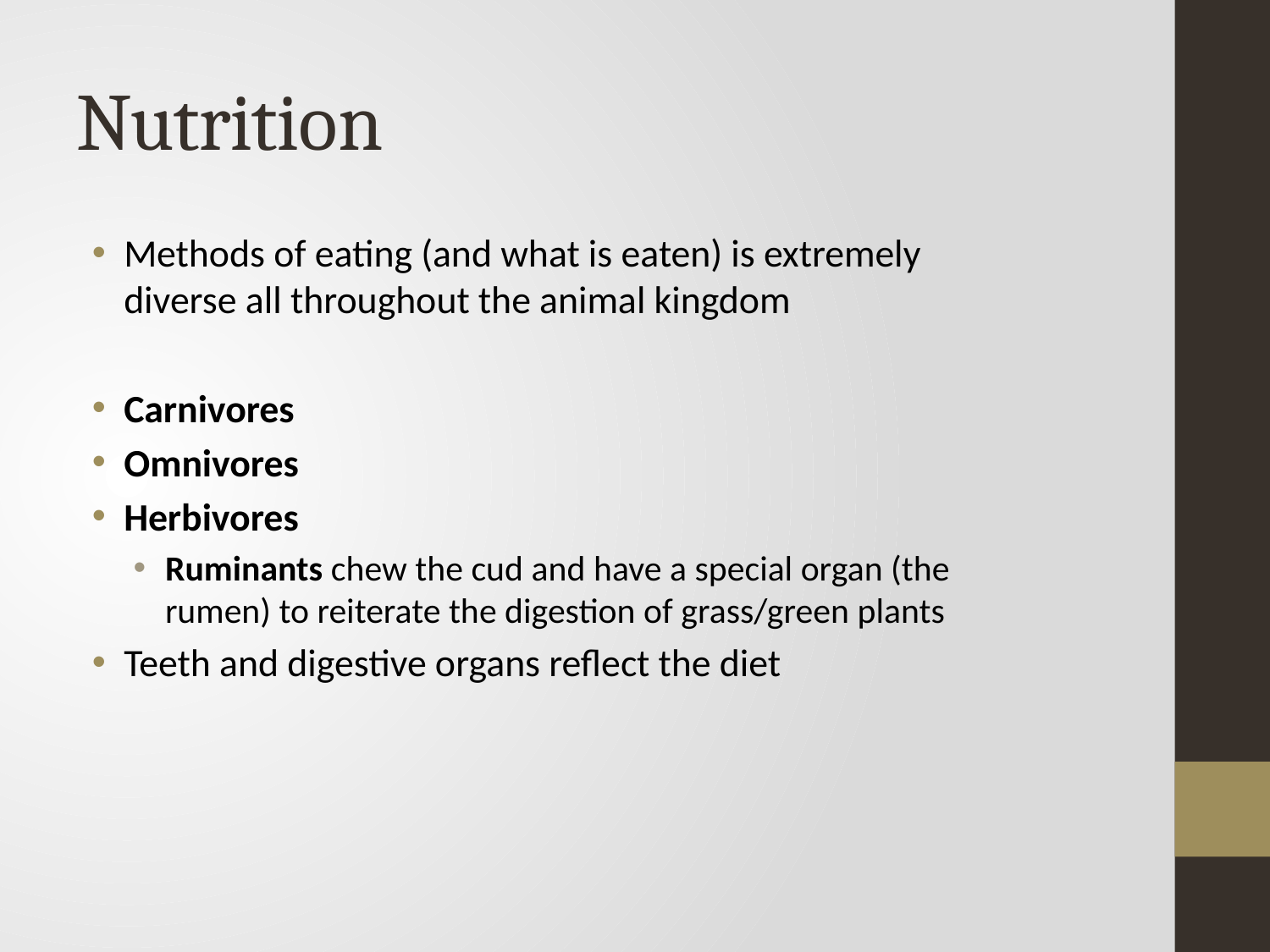

# Nutrition
Methods of eating (and what is eaten) is extremely diverse all throughout the animal kingdom

Carnivores
Omnivores
Herbivores
Ruminants chew the cud and have a special organ (the rumen) to reiterate the digestion of grass/green plants
Teeth and digestive organs reflect the diet